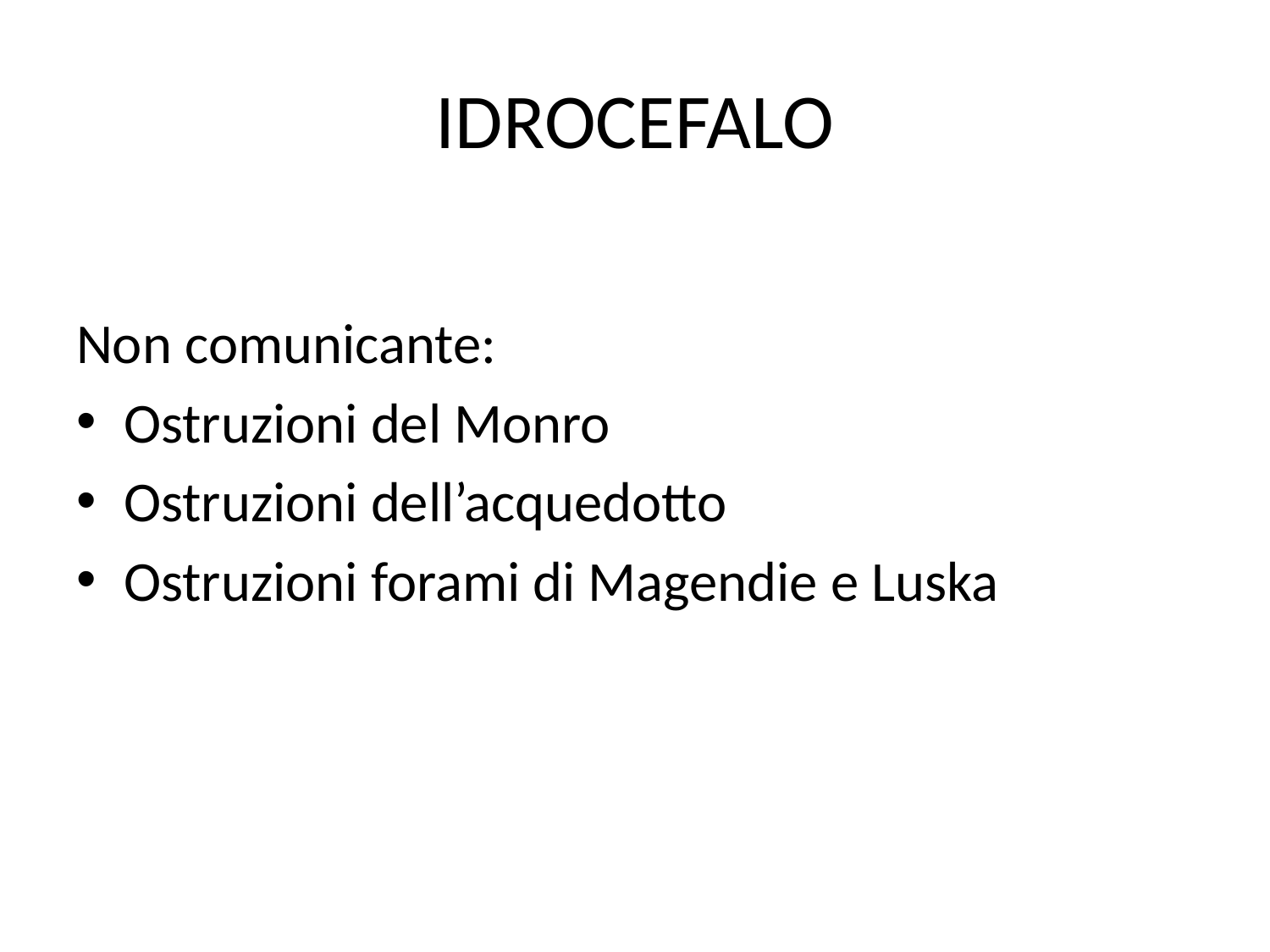

# IDROCEFALO

Non comunicante:
Ostruzioni del Monro
Ostruzioni dell’acquedotto
Ostruzioni forami di Magendie e Luska